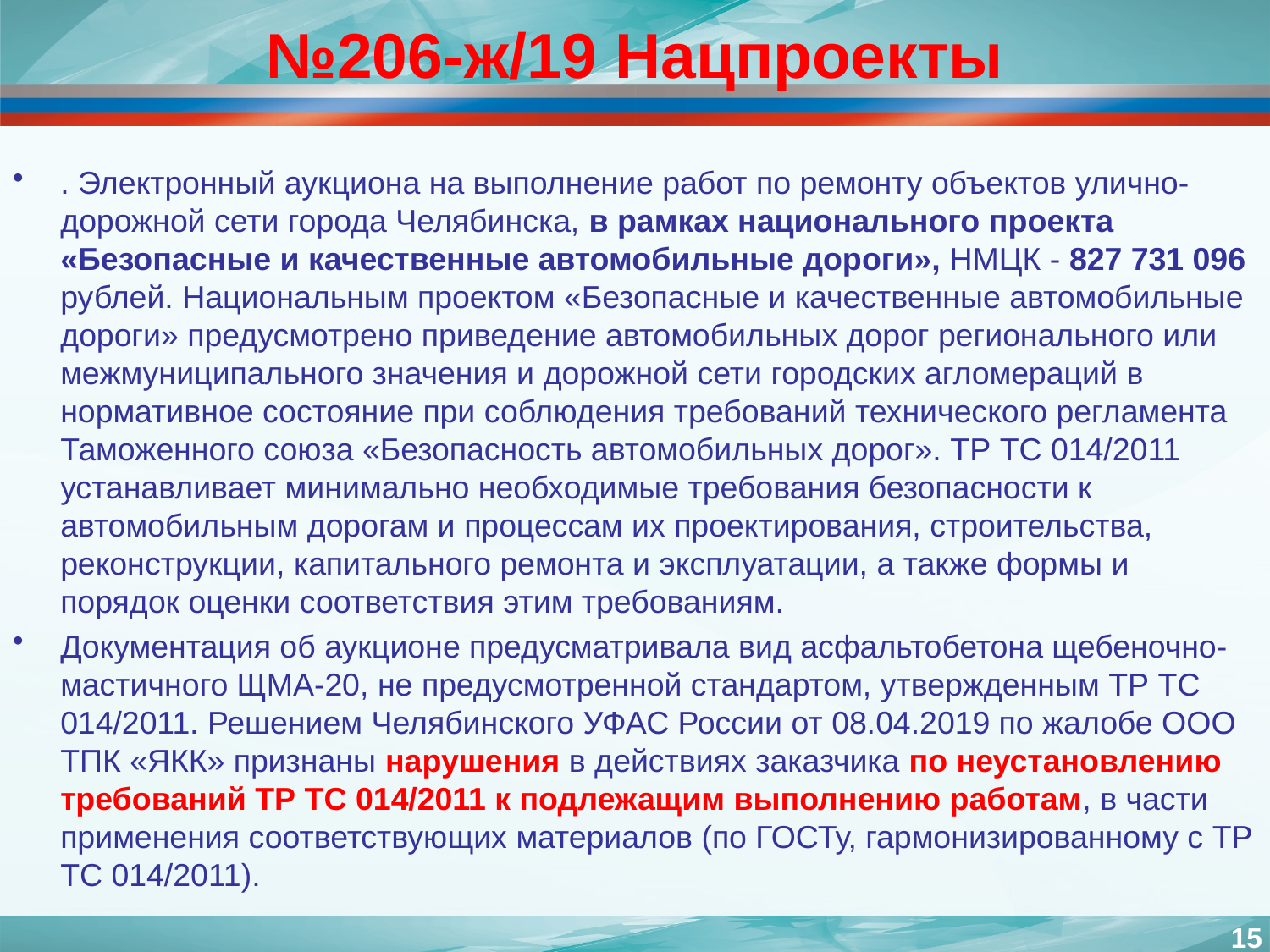

# №206-ж/19 Нацпроекты
. Электронный аукциона на выполнение работ по ремонту объектов улично-дорожной сети города Челябинска, в рамках национального проекта «Безопасные и качественные автомобильные дороги», НМЦК - 827 731 096 рублей. Национальным проектом «Безопасные и качественные автомобильные дороги» предусмотрено приведение автомобильных дорог регионального или межмуниципального значения и дорожной сети городских агломераций в нормативное состояние при соблюдения требований технического регламента Таможенного союза «Безопасность автомобильных дорог». ТР ТС 014/2011 устанавливает минимально необходимые требования безопасности к автомобильным дорогам и процессам их проектирования, строительства, реконструкции, капитального ремонта и эксплуатации, а также формы и порядок оценки соответствия этим требованиям.
Документация об аукционе предусматривала вид асфальтобетона щебеночно-мастичного ЩМА-20, не предусмотренной стандартом, утвержденным ТР ТС 014/2011. Решением Челябинского УФАС России от 08.04.2019 по жалобе ООО ТПК «ЯКК» признаны нарушения в действиях заказчика по неустановлению требований ТР ТС 014/2011 к подлежащим выполнению работам, в части применения соответствующих материалов (по ГОСТу, гармонизированному с ТР ТС 014/2011).
15